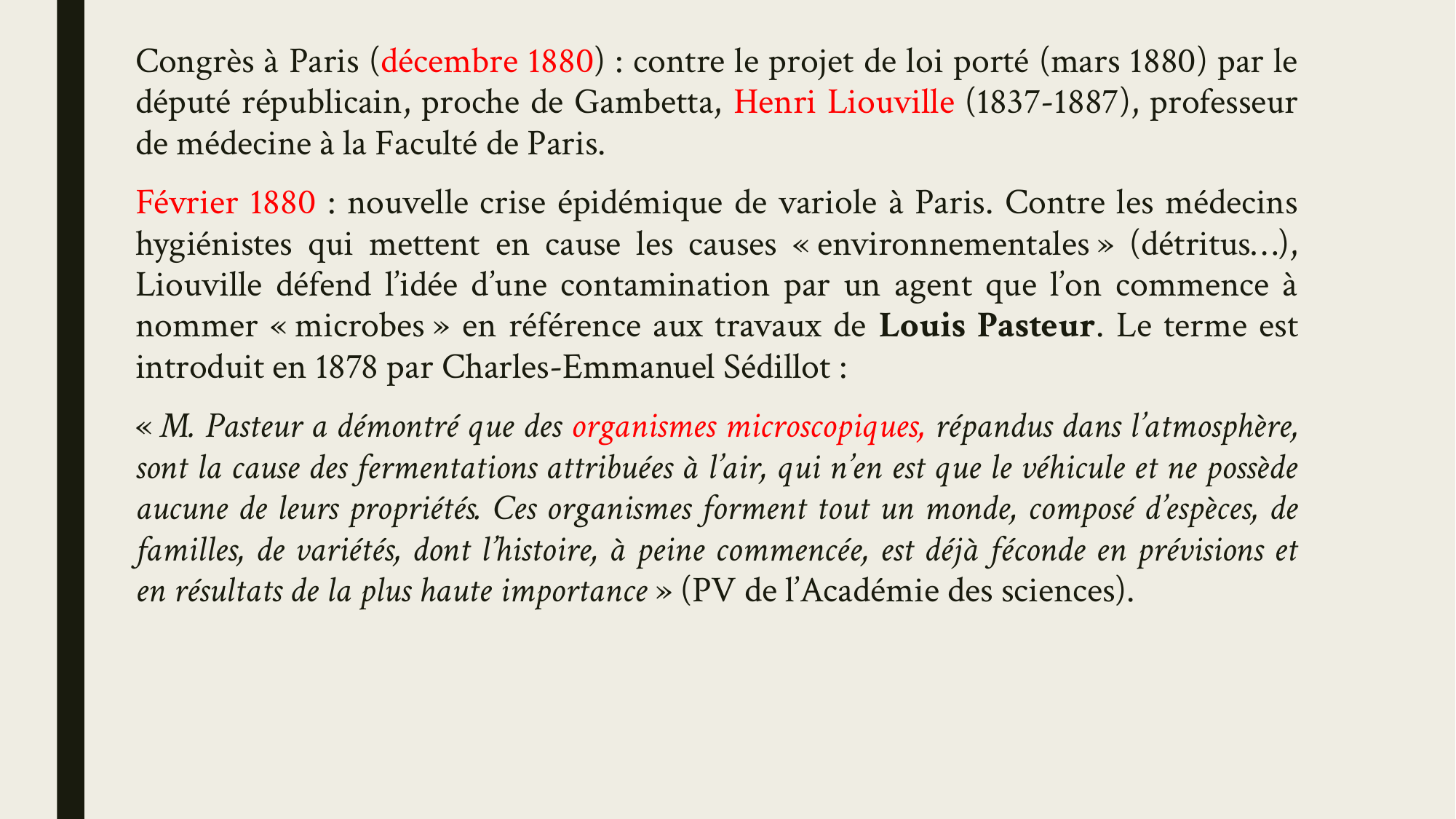

Congrès à Paris (décembre 1880) : contre le projet de loi porté (mars 1880) par le député républicain, proche de Gambetta, Henri Liouville (1837-1887), professeur de médecine à la Faculté de Paris.
Février 1880 : nouvelle crise épidémique de variole à Paris. Contre les médecins hygiénistes qui mettent en cause les causes « environnementales » (détritus…), Liouville défend l’idée d’une contamination par un agent que l’on commence à nommer « microbes » en référence aux travaux de Louis Pasteur. Le terme est introduit en 1878 par Charles-Emmanuel Sédillot :
« M. Pasteur a démontré que des organismes microscopiques, répandus dans l’atmosphère, sont la cause des fermentations attribuées à l’air, qui n’en est que le véhicule et ne possède aucune de leurs propriétés. Ces organismes forment tout un monde, composé d’espèces, de familles, de variétés, dont l’histoire, à peine commencée, est déjà féconde en prévisions et en résultats de la plus haute importance » (PV de l’Académie des sciences).

#